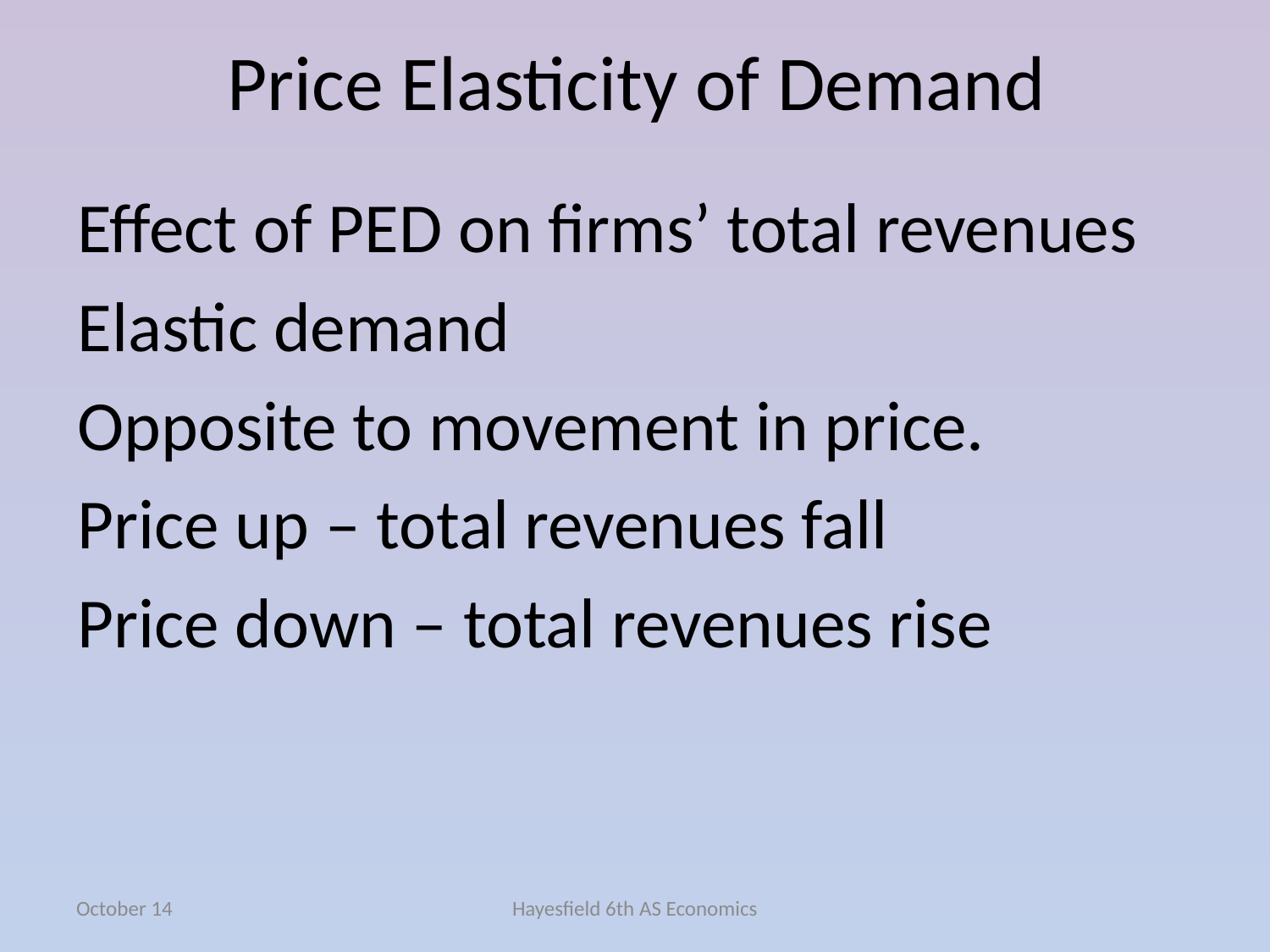

# Price Elasticity of Demand
Effect of PED on firms’ total revenues
Elastic demand
Opposite to movement in price.
Price up – total revenues fall
Price down – total revenues rise
October 14
Hayesfield 6th AS Economics